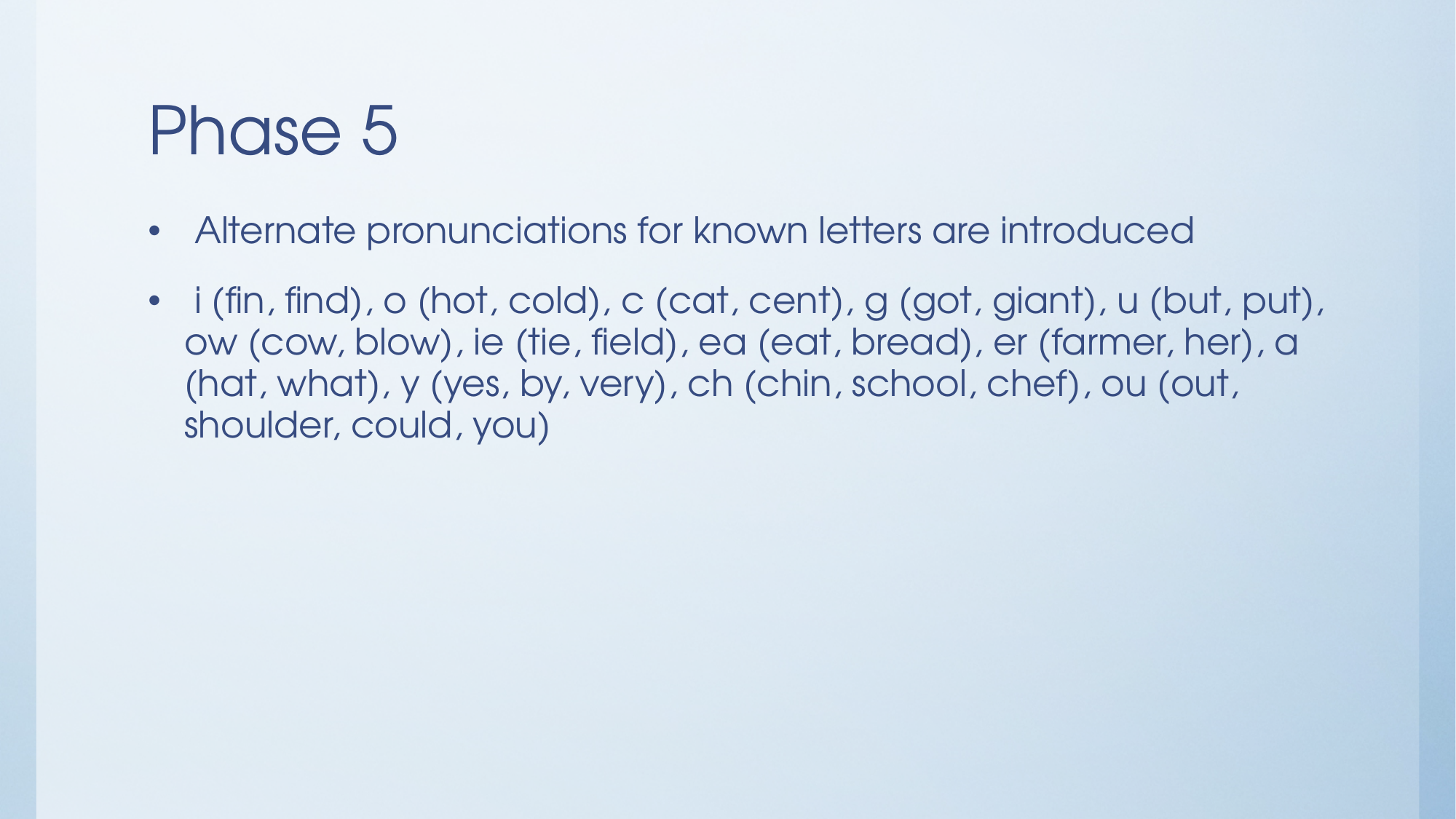

# Phase 5
 Alternate pronunciations for known letters are introduced
 i (fin, find), o (hot, cold), c (cat, cent), g (got, giant), u (but, put), ow (cow, blow), ie (tie, field), ea (eat, bread), er (farmer, her), a (hat, what), y (yes, by, very), ch (chin, school, chef), ou (out, shoulder, could, you)